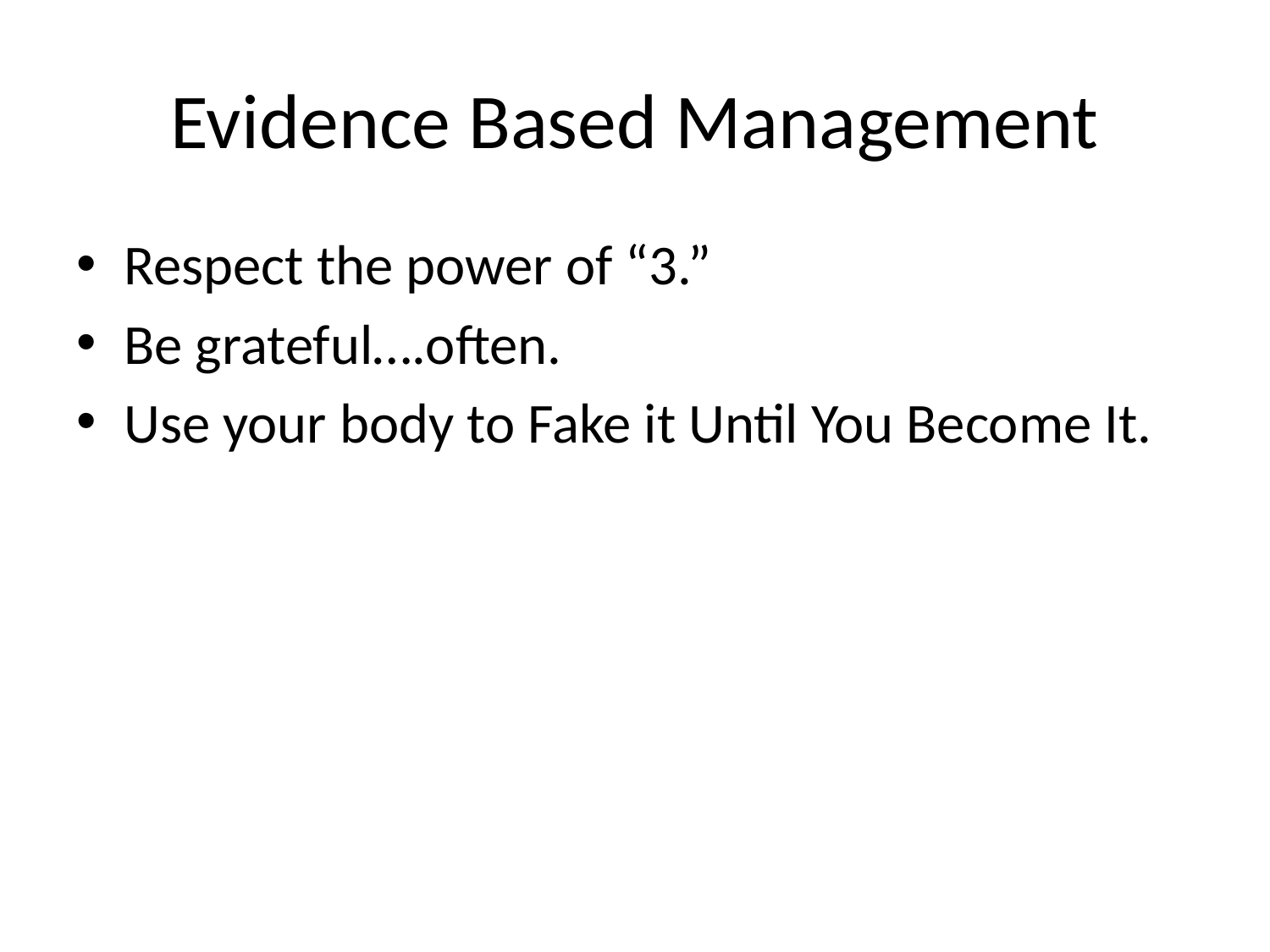

# Evidence Based Management
Respect the power of “3.”
Be grateful….often.
Use your body to Fake it Until You Become It.